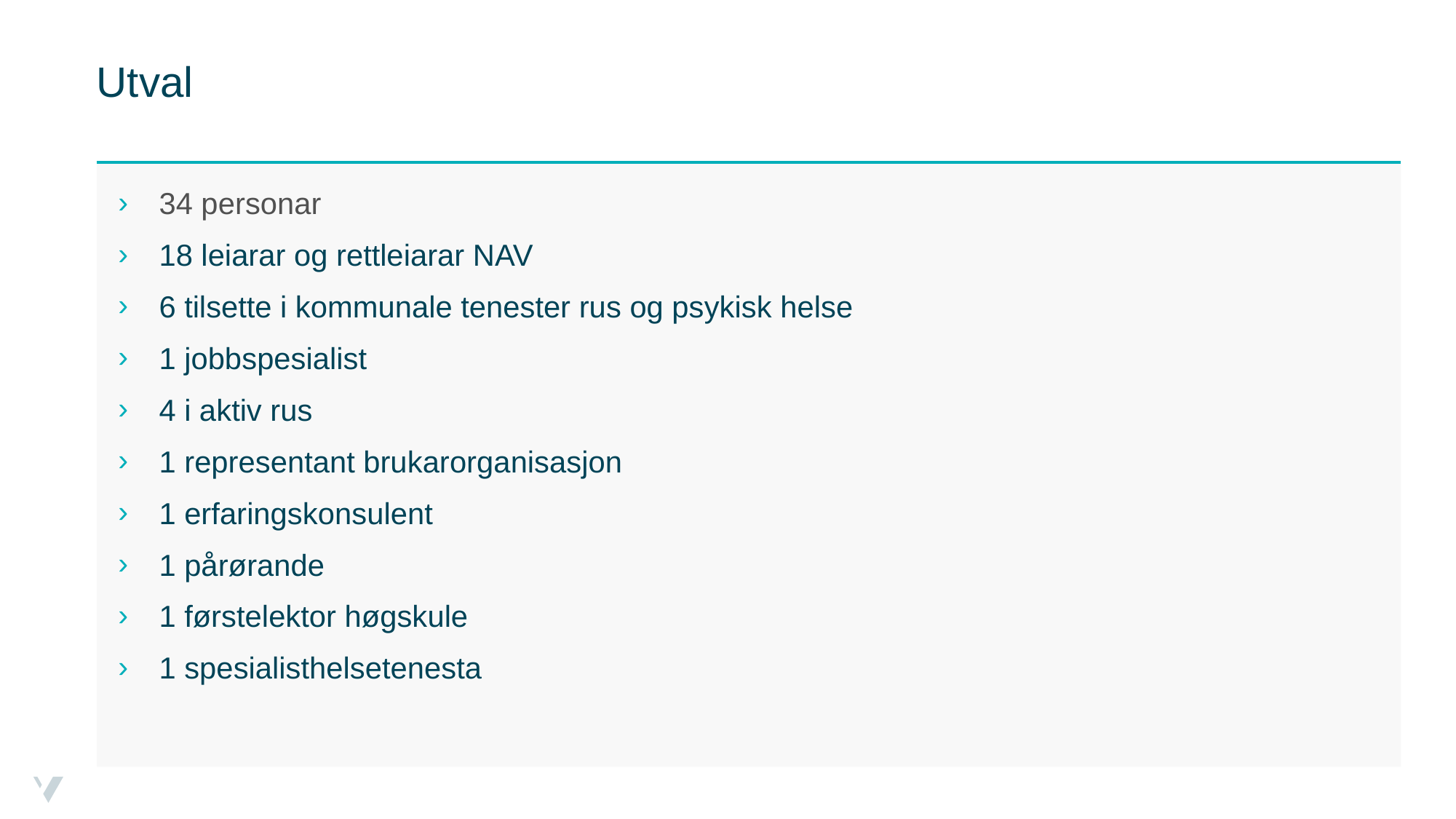

# Utval
34 personar
18 leiarar og rettleiarar NAV
6 tilsette i kommunale tenester rus og psykisk helse
1 jobbspesialist
4 i aktiv rus
1 representant brukarorganisasjon
1 erfaringskonsulent
1 pårørande
1 førstelektor høgskule
1 spesialisthelsetenesta